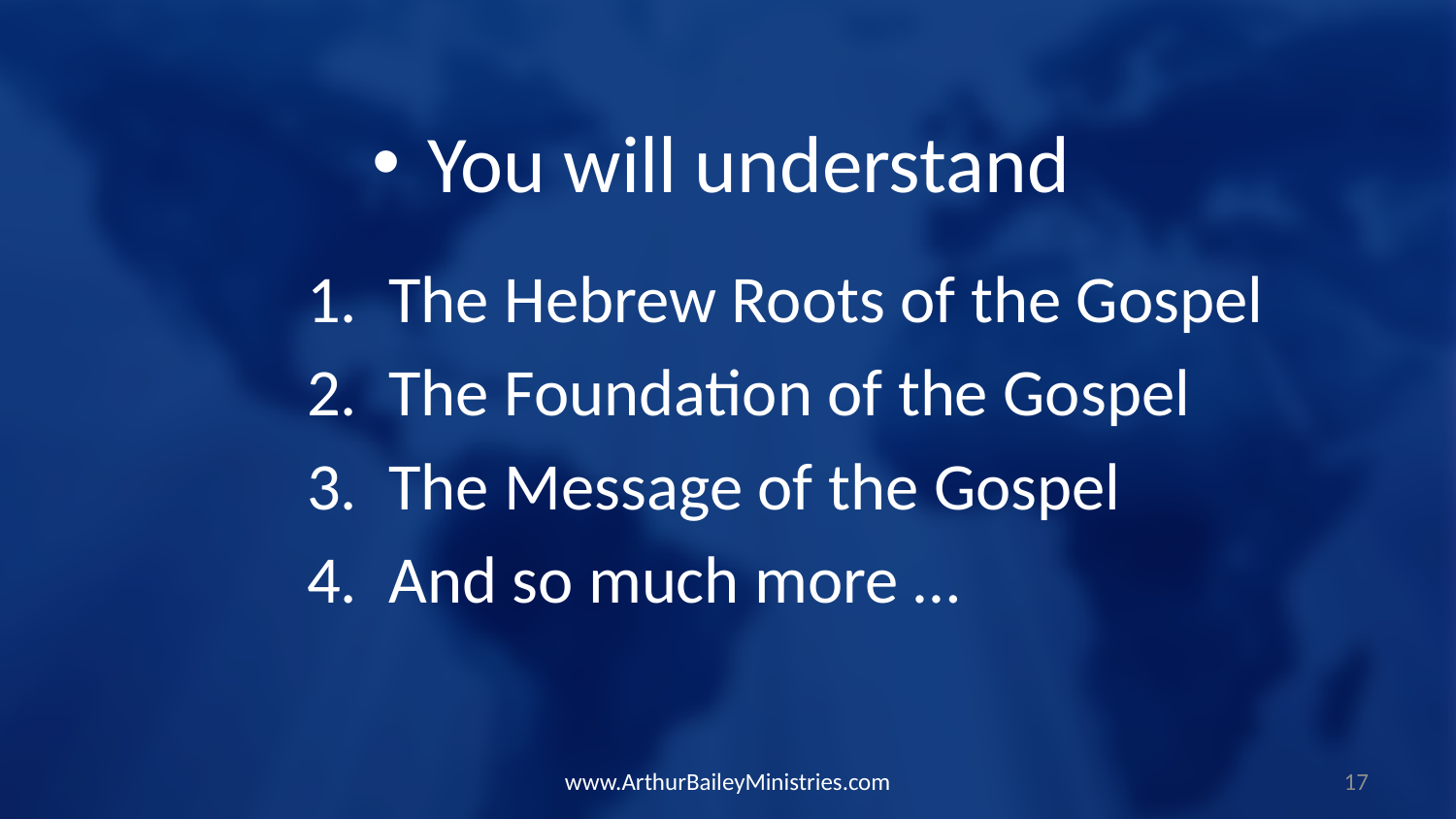

You will understand

The Hebrew Roots of the Gospel
The Foundation of the Gospel
The Message of the Gospel
And so much more …
www.ArthurBaileyMinistries.com
17